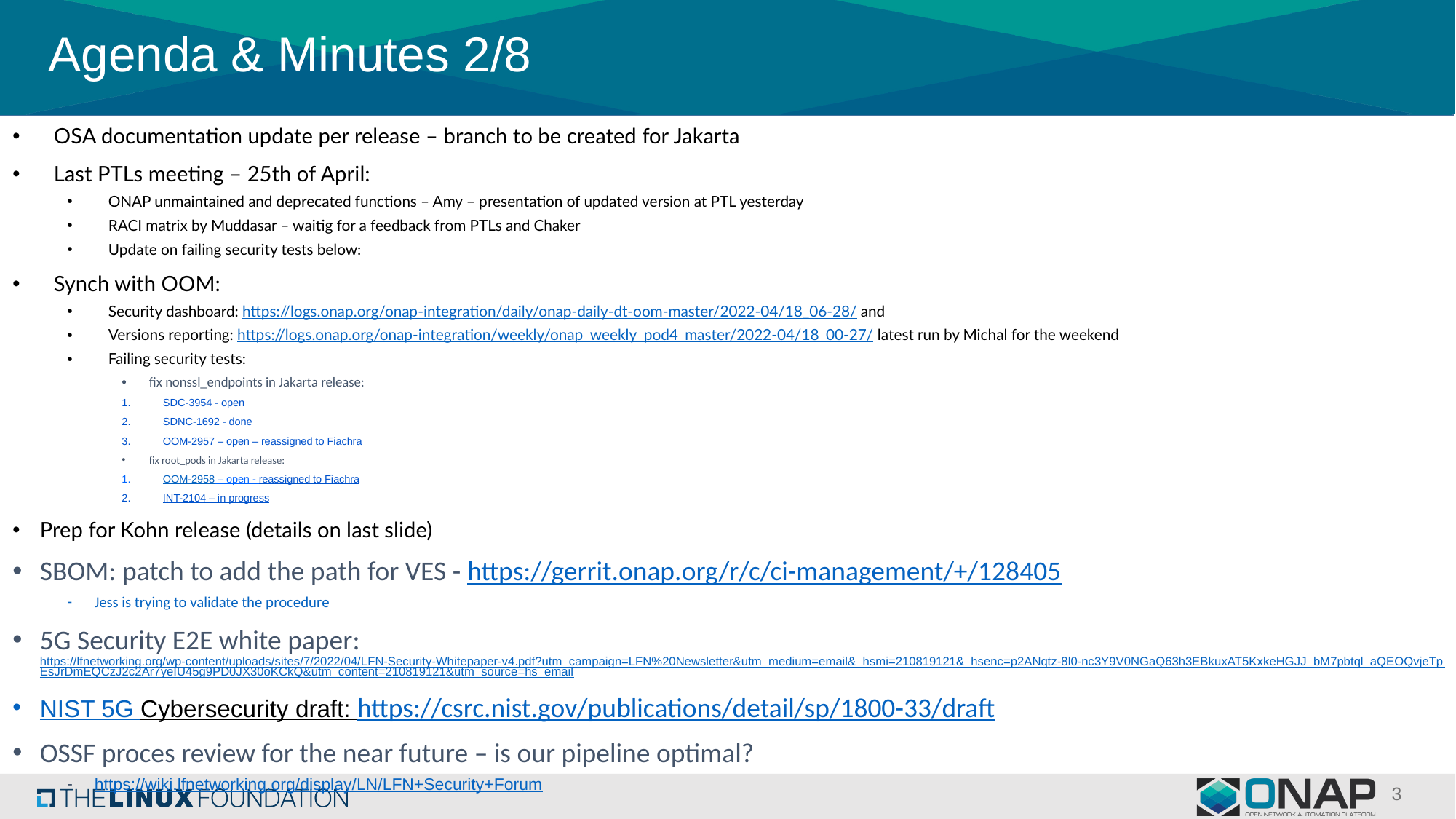

# Agenda & Minutes 2/8
OSA documentation update per release – branch to be created for Jakarta
Last PTLs meeting – 25th of April:
ONAP unmaintained and deprecated functions – Amy – presentation of updated version at PTL yesterday
RACI matrix by Muddasar – waitig for a feedback from PTLs and Chaker
Update on failing security tests below:
Synch with OOM:
Security dashboard: https://logs.onap.org/onap-integration/daily/onap-daily-dt-oom-master/2022-04/18_06-28/ and
Versions reporting: https://logs.onap.org/onap-integration/weekly/onap_weekly_pod4_master/2022-04/18_00-27/ latest run by Michal for the weekend
Failing security tests:
fix nonssl_endpoints in Jakarta release:
SDC-3954 - open
SDNC-1692 - done
OOM-2957 – open – reassigned to Fiachra
fix root_pods in Jakarta release:
OOM-2958 – open - reassigned to Fiachra
INT-2104 – in progress
Prep for Kohn release (details on last slide)
SBOM: patch to add the path for VES - https://gerrit.onap.org/r/c/ci-management/+/128405
Jess is trying to validate the procedure
5G Security E2E white paper: https://lfnetworking.org/wp-content/uploads/sites/7/2022/04/LFN-Security-Whitepaper-v4.pdf?utm_campaign=LFN%20Newsletter&utm_medium=email&_hsmi=210819121&_hsenc=p2ANqtz-8l0-nc3Y9V0NGaQ63h3EBkuxAT5KxkeHGJJ_bM7pbtql_aQEOQvjeTpEsJrDmEQCzJ2c2Ar7yeIU45g9PD0JX30oKCkQ&utm_content=210819121&utm_source=hs_email
NIST 5G Cybersecurity draft: https://csrc.nist.gov/publications/detail/sp/1800-33/draft
OSSF proces review for the near future – is our pipeline optimal?
https://wiki.lfnetworking.org/display/LN/LFN+Security+Forum

3